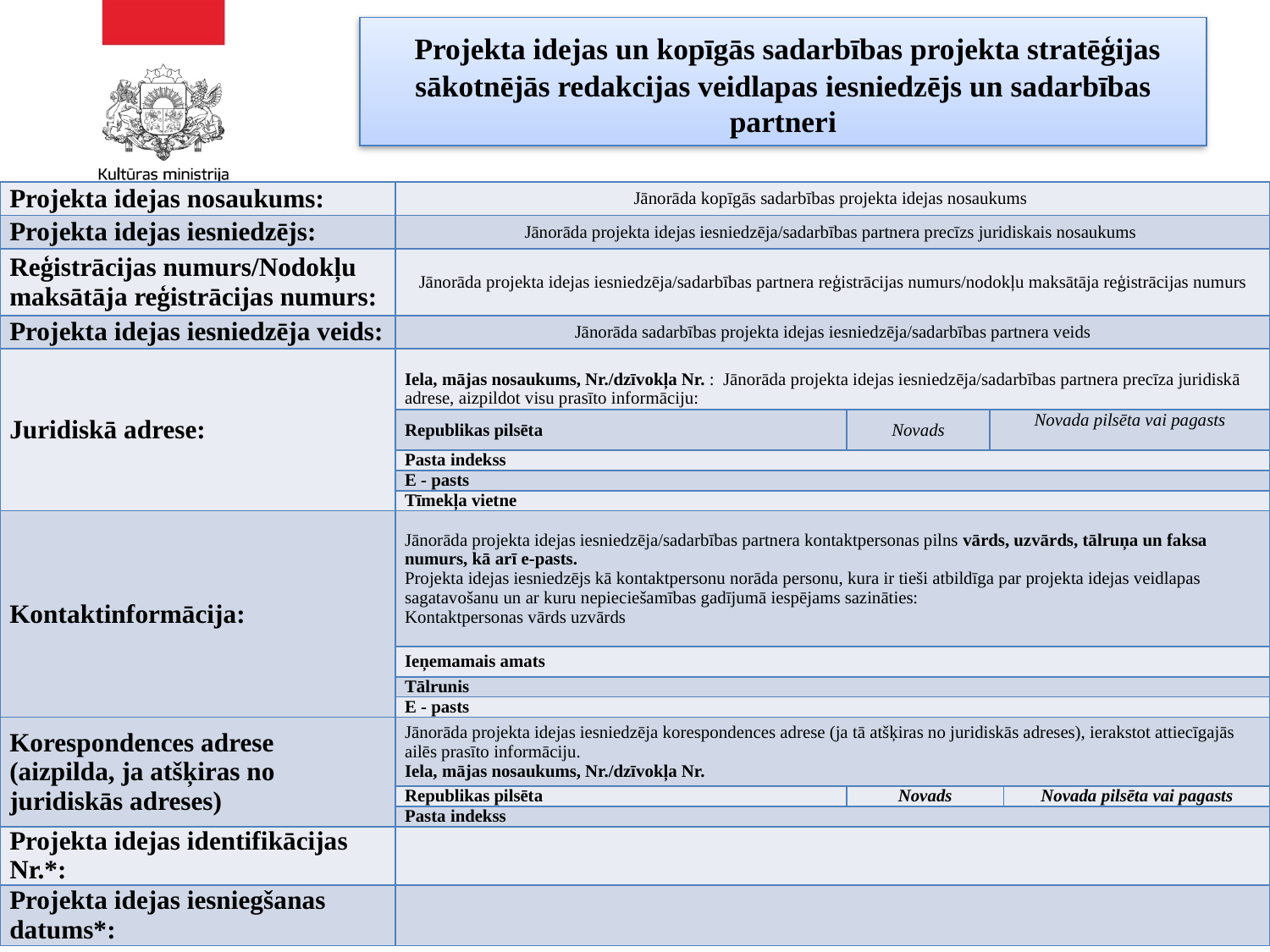

# Projekta idejas un kopīgās sadarbības projekta stratēģijas sākotnējās redakcijas veidlapas iesniedzējs un sadarbības partneri
| Projekta idejas nosaukums: | Jānorāda kopīgās sadarbības projekta idejas nosaukums |  |  |  |
| --- | --- | --- | --- | --- |
| Projekta idejas iesniedzējs: | Jānorāda projekta idejas iesniedzēja/sadarbības partnera precīzs juridiskais nosaukums |  |  |  |
| Reģistrācijas numurs/Nodokļu maksātāja reģistrācijas numurs: | Jānorāda projekta idejas iesniedzēja/sadarbības partnera reģistrācijas numurs/nodokļu maksātāja reģistrācijas numurs |  |  |  |
| Projekta idejas iesniedzēja veids: | Jānorāda sadarbības projekta idejas iesniedzēja/sadarbības partnera veids |  |  |  |
| Juridiskā adrese: | Iela, mājas nosaukums, Nr./dzīvokļa Nr. : Jānorāda projekta idejas iesniedzēja/sadarbības partnera precīza juridiskā adrese, aizpildot visu prasīto informāciju: |  |  |  |
|  | Republikas pilsēta | Novads | Novada pilsēta vai pagasts |  |
|  | Pasta indekss |  |  |  |
|  | E - pasts |  |  |  |
|  | Tīmekļa vietne |  |  |  |
| Kontaktinformācija: | Jānorāda projekta idejas iesniedzēja/sadarbības partnera kontaktpersonas pilns vārds, uzvārds, tālruņa un faksa numurs, kā arī e-pasts. Projekta idejas iesniedzējs kā kontaktpersonu norāda personu, kura ir tieši atbildīga par projekta idejas veidlapas sagatavošanu un ar kuru nepieciešamības gadījumā iespējams sazināties: Kontaktpersonas vārds uzvārds |  |  |  |
|  | Ieņemamais amats |  |  |  |
|  | Tālrunis |  |  |  |
|  | E - pasts |  |  |  |
| Korespondences adrese (aizpilda, ja atšķiras no juridiskās adreses) | Jānorāda projekta idejas iesniedzēja korespondences adrese (ja tā atšķiras no juridiskās adreses), ierakstot attiecīgajās ailēs prasīto informāciju. Iela, mājas nosaukums, Nr./dzīvokļa Nr. |  |  |  |
|  | Republikas pilsēta | Novads |  | Novada pilsēta vai pagasts |
|  | Pasta indekss |  |  |  |
| Projekta idejas identifikācijas Nr.\*: |  |  |  |  |
| Projekta idejas iesniegšanas datums\*: |  |  |  |  |

2